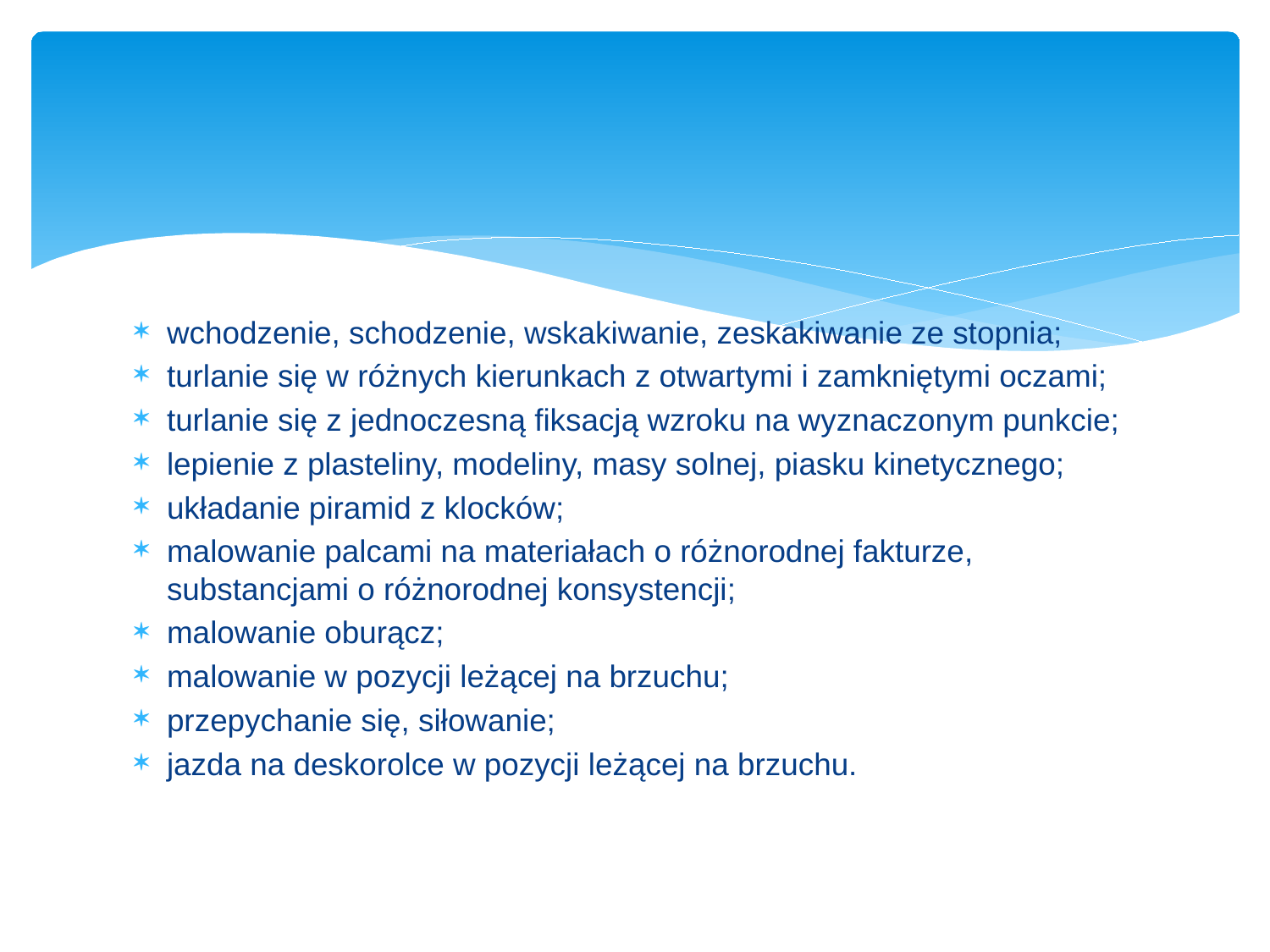

#
wchodzenie, schodzenie, wskakiwanie, zeskakiwanie ze stopnia;
turlanie się w różnych kierunkach z otwartymi i zamkniętymi oczami;
turlanie się z jednoczesną fiksacją wzroku na wyznaczonym punkcie;
lepienie z plasteliny, modeliny, masy solnej, piasku kinetycznego;
układanie piramid z klocków;
malowanie palcami na materiałach o różnorodnej fakturze, substancjami o różnorodnej konsystencji;
malowanie oburącz;
malowanie w pozycji leżącej na brzuchu;
przepychanie się, siłowanie;
jazda na deskorolce w pozycji leżącej na brzuchu.